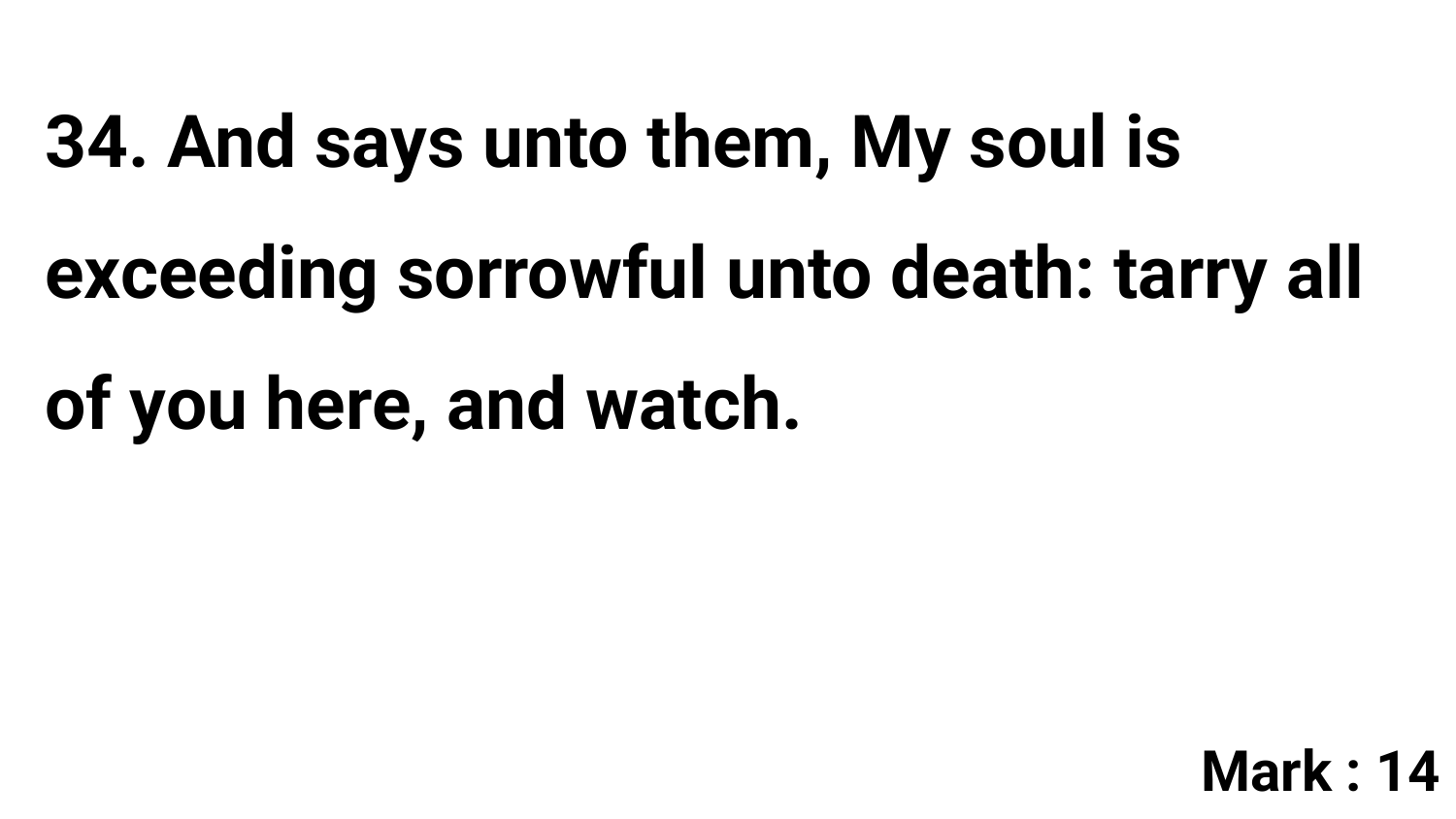

34. And says unto them, My soul is exceeding sorrowful unto death: tarry all of you here, and watch.
Mark : 14